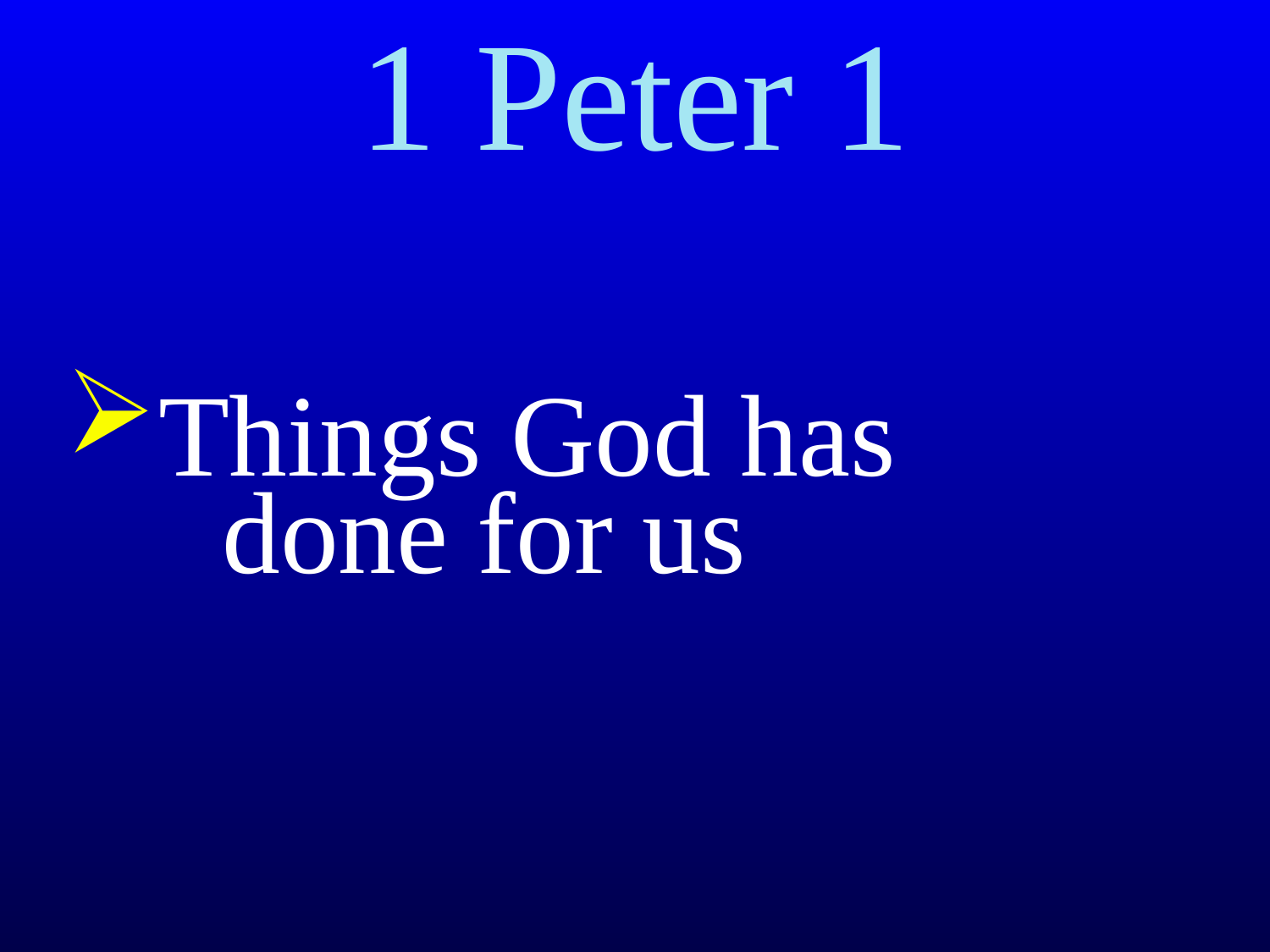

# 1 Peter 1
Things God has
    done for us